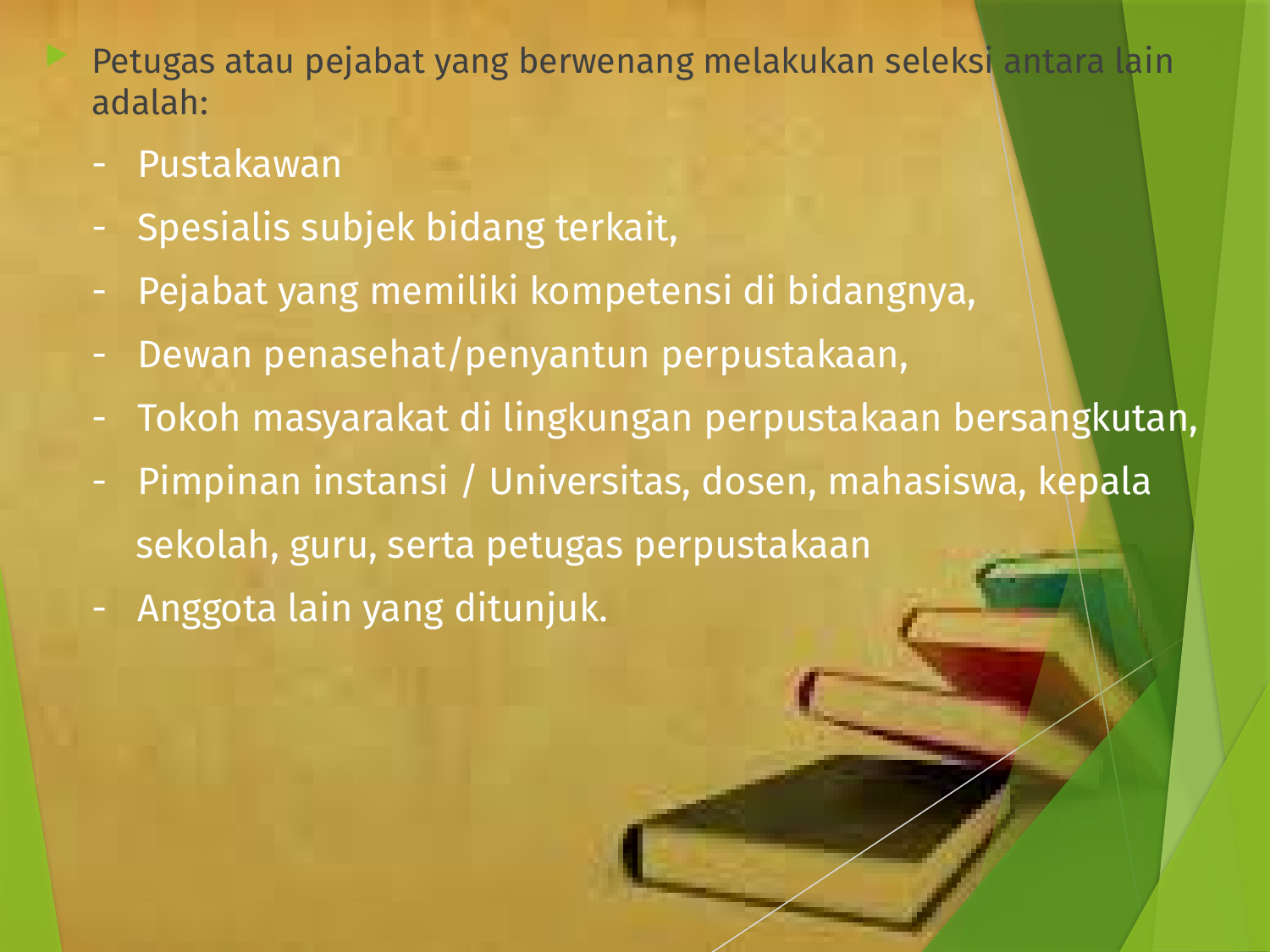

Petugas atau pejabat yang berwenang melakukan seleksi antara lain adalah:
 	-   Pustakawan
	-   Spesialis subjek bidang terkait,
	-   Pejabat yang memiliki kompetensi di bidangnya,
	-   Dewan penasehat/penyantun perpustakaan,
 	-   Tokoh masyarakat di lingkungan perpustakaan bersangkutan,
	-   Pimpinan instansi / Universitas, dosen, mahasiswa, kepala
         sekolah, guru, serta petugas perpustakaan
	-   Anggota lain yang ditunjuk.